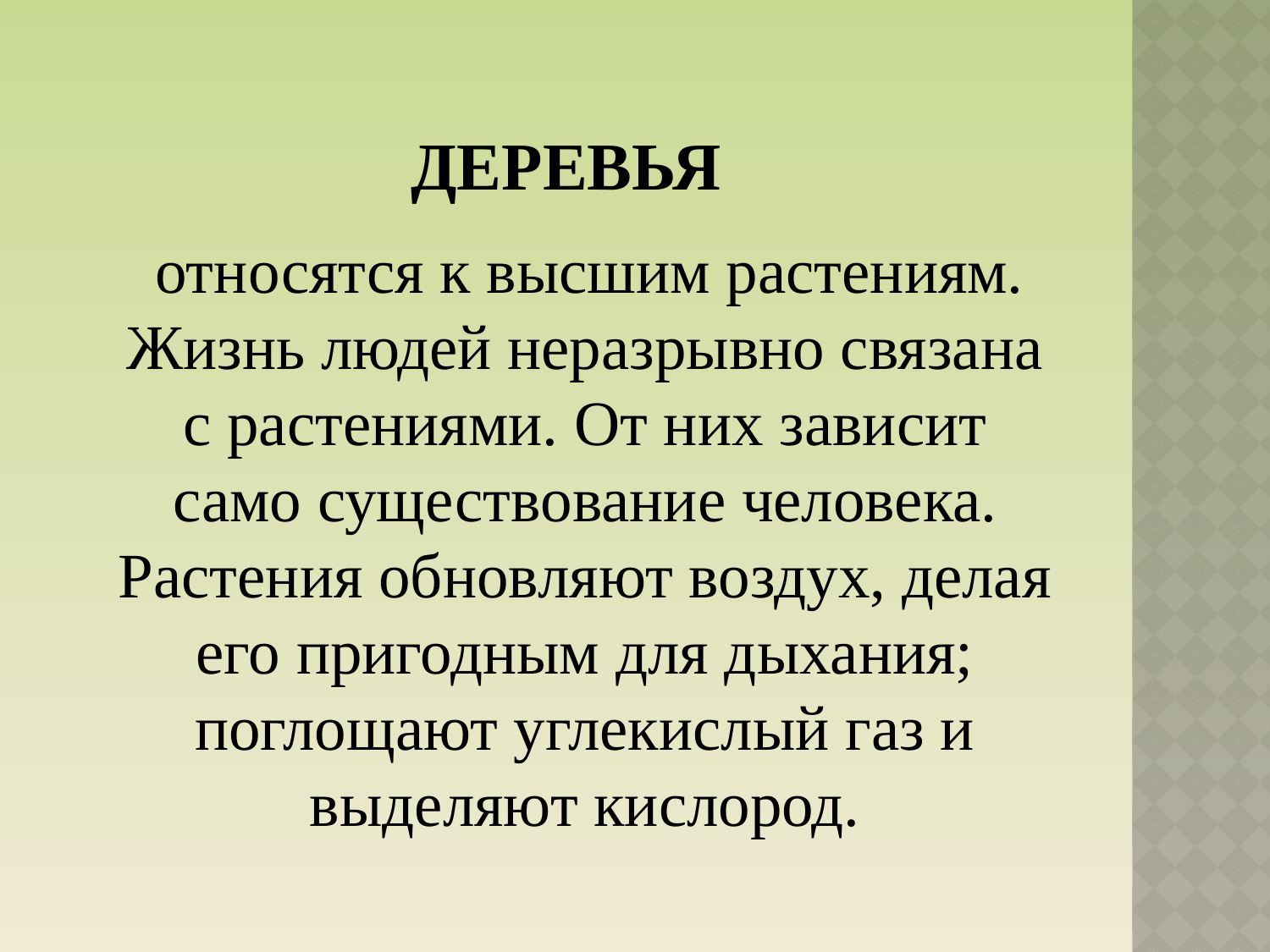

# Деревья
   относятся к высшим растениям. Жизнь людей неразрывно связана с растениями. От них зависит само существование человека. Растения обновляют воздух, делая его пригодным для дыхания; поглощают углекислый газ и выделяют кислород.